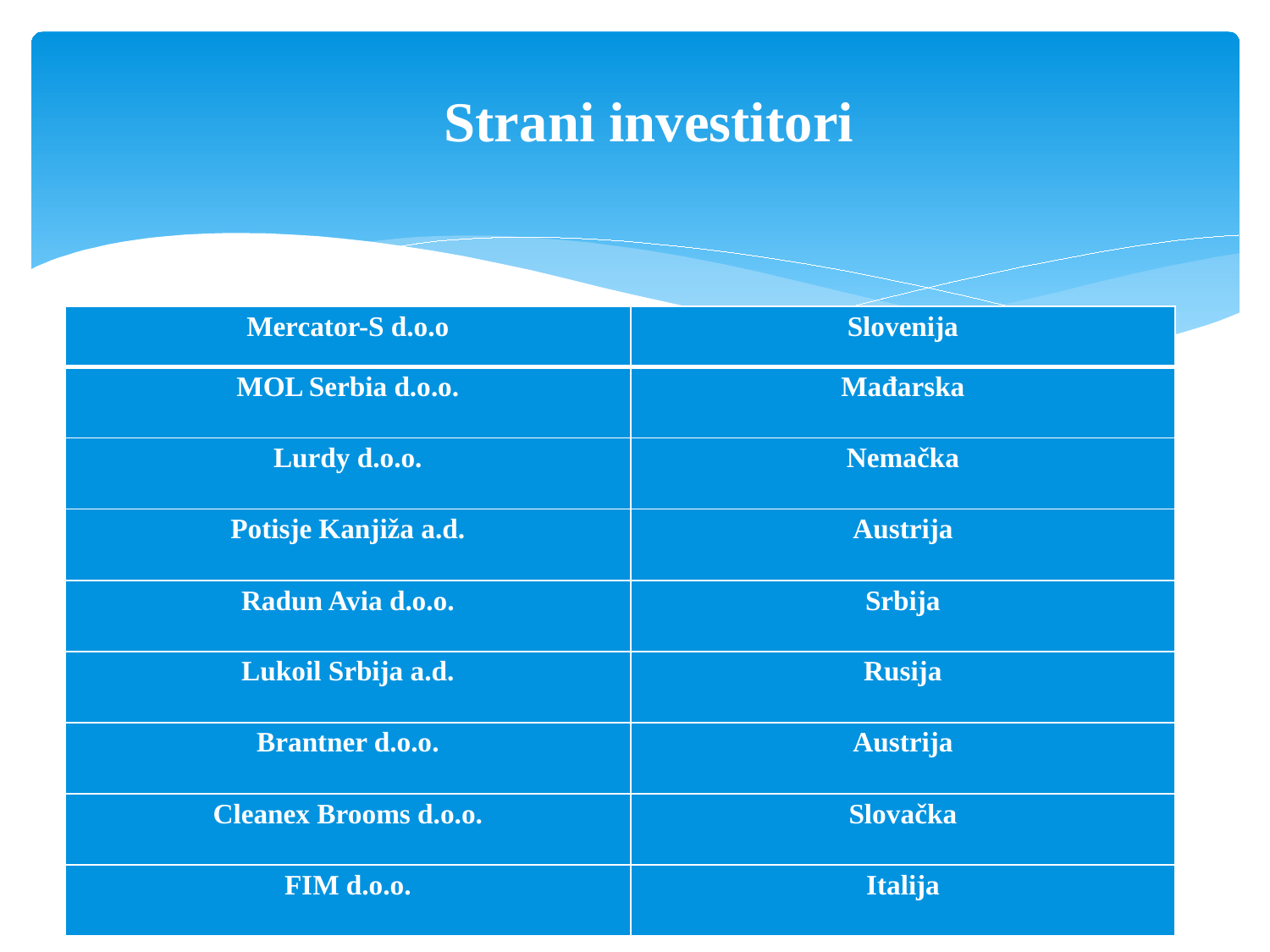

Strani investitori
| Mercator-S d.o.o | Slovenija |
| --- | --- |
| MOL Serbia d.o.o. | Mađarska |
| Lurdy d.o.o. | Nemačka |
| Potisje Kanjiža a.d. | Austrija |
| Radun Avia d.o.o. | Srbija |
| Lukoil Srbija a.d. | Rusija |
| Brantner d.o.o. | Austrija |
| Cleanex Brooms d.o.o. | Slovačka |
| FIM d.o.o. | Italija |
|  |
| --- |